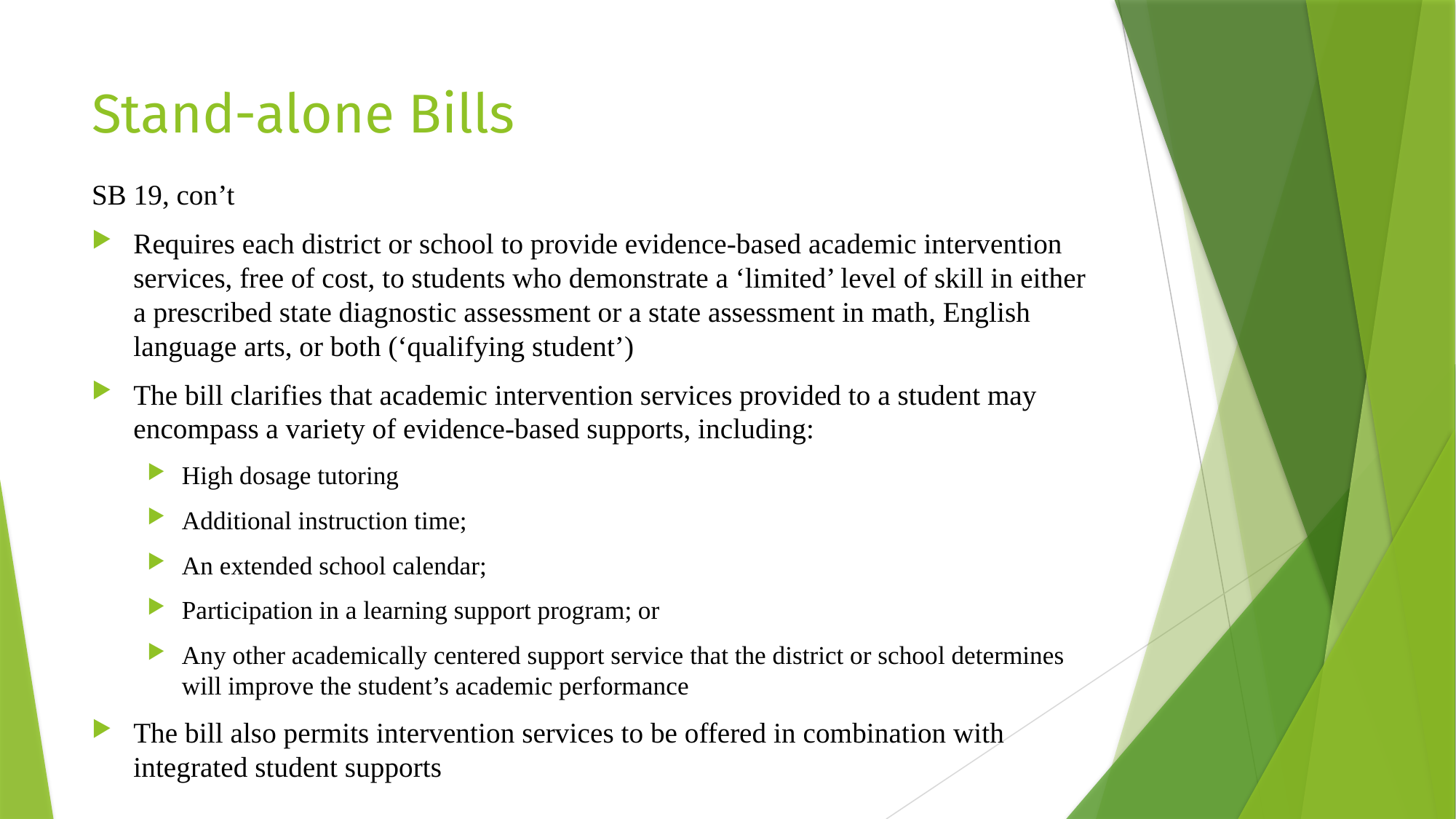

# Stand-alone Bills
SB 19, con’t
Requires each district or school to provide evidence-based academic intervention services, free of cost, to students who demonstrate a ‘limited’ level of skill in either a prescribed state diagnostic assessment or a state assessment in math, English language arts, or both (‘qualifying student’)
The bill clarifies that academic intervention services provided to a student may encompass a variety of evidence-based supports, including:
High dosage tutoring
Additional instruction time;
An extended school calendar;
Participation in a learning support program; or
Any other academically centered support service that the district or school determines will improve the student’s academic performance
The bill also permits intervention services to be offered in combination with integrated student supports